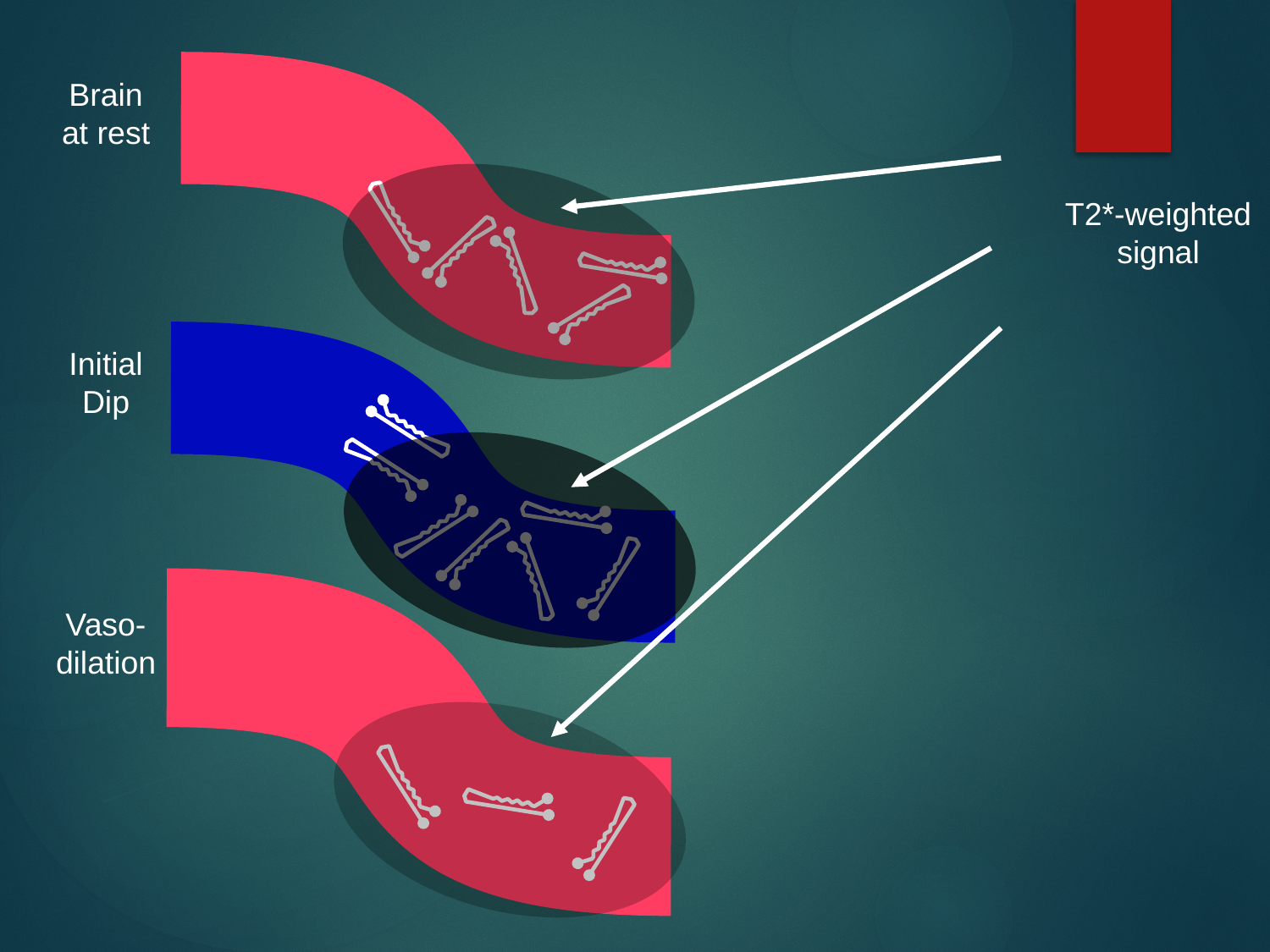

Brain at rest

T2*-weighted
signal

Initial
Dip

Vaso-
dilation